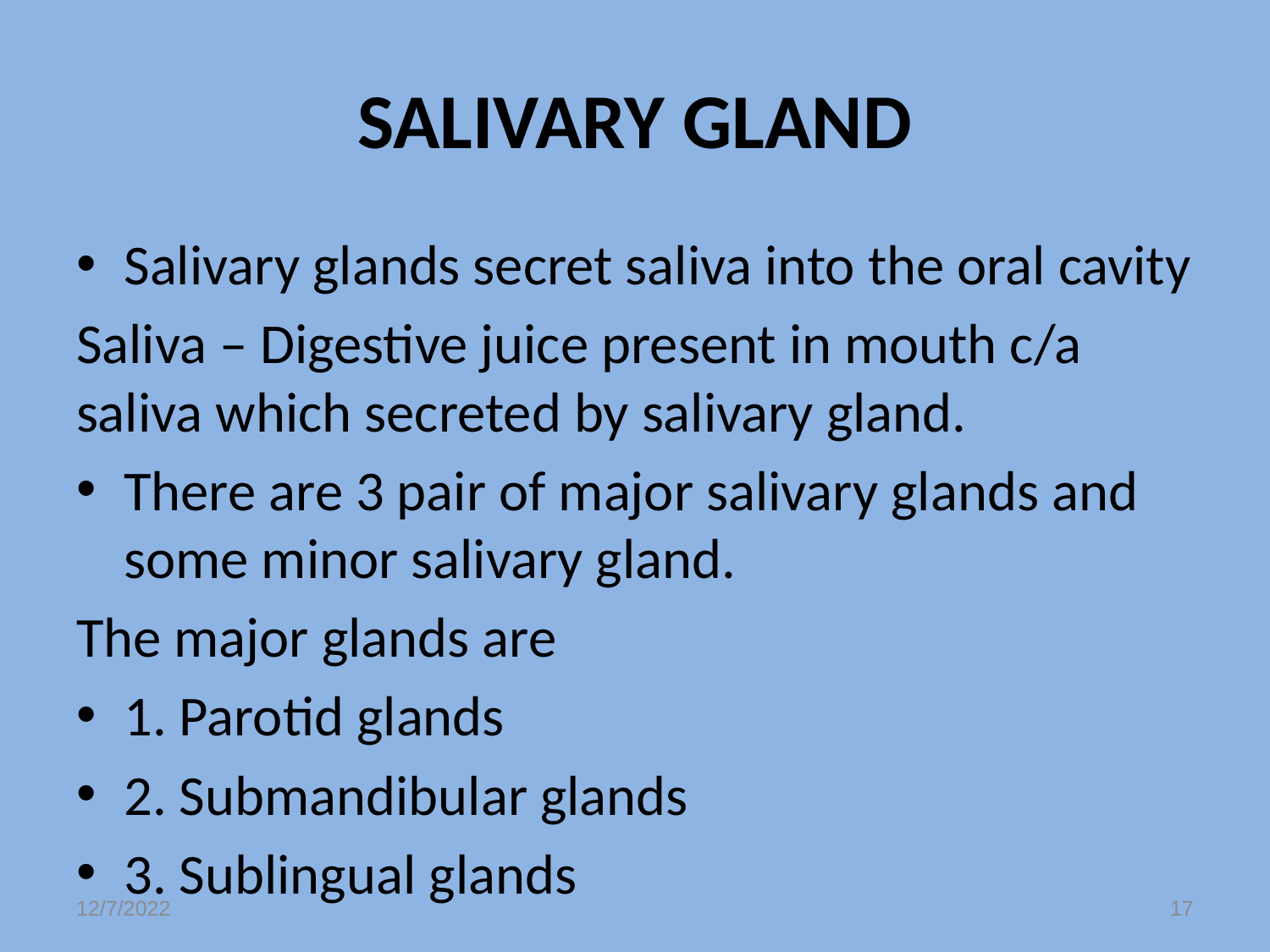

# SALIVARY GLAND
Salivary glands secret saliva into the oral cavity
Saliva – Digestive juice present in mouth c/a saliva which secreted by salivary gland.
There are 3 pair of major salivary glands and some minor salivary gland.
The major glands are
1. Parotid glands
2. Submandibular glands
3. Sublingual glands
12/7/2022
17